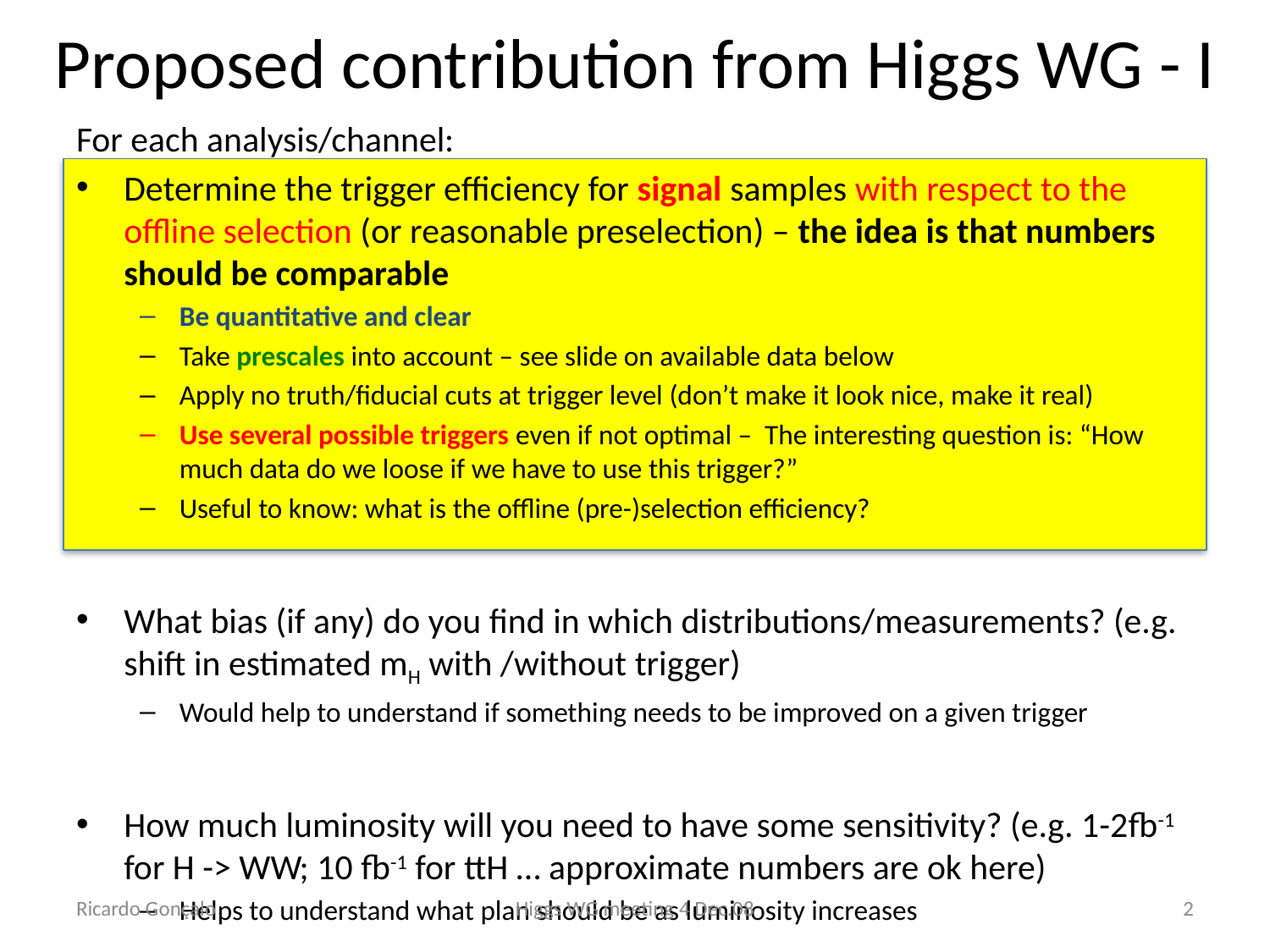

# Proposed contribution from Higgs WG - I
For each analysis/channel:
Determine the trigger efficiency for signal samples with respect to the offline selection (or reasonable preselection) – the idea is that numbers should be comparable
Be quantitative and clear
Take prescales into account – see slide on available data below
Apply no truth/fiducial cuts at trigger level (don’t make it look nice, make it real)
Use several possible triggers even if not optimal –  The interesting question is: “How much data do we loose if we have to use this trigger?”
Useful to know: what is the offline (pre-)selection efficiency?

What bias (if any) do you find in which distributions/measurements? (e.g. shift in estimated mH with /without trigger)
Would help to understand if something needs to be improved on a given trigger

How much luminosity will you need to have some sensitivity? (e.g. 1-2fb-1 for H -> WW; 10 fb-1 for ttH … approximate numbers are ok here)
Helps to understand what plan should be as luminosity increases

Ricardo Gonçalo
Higgs WG meeting 4 Dec.08
2